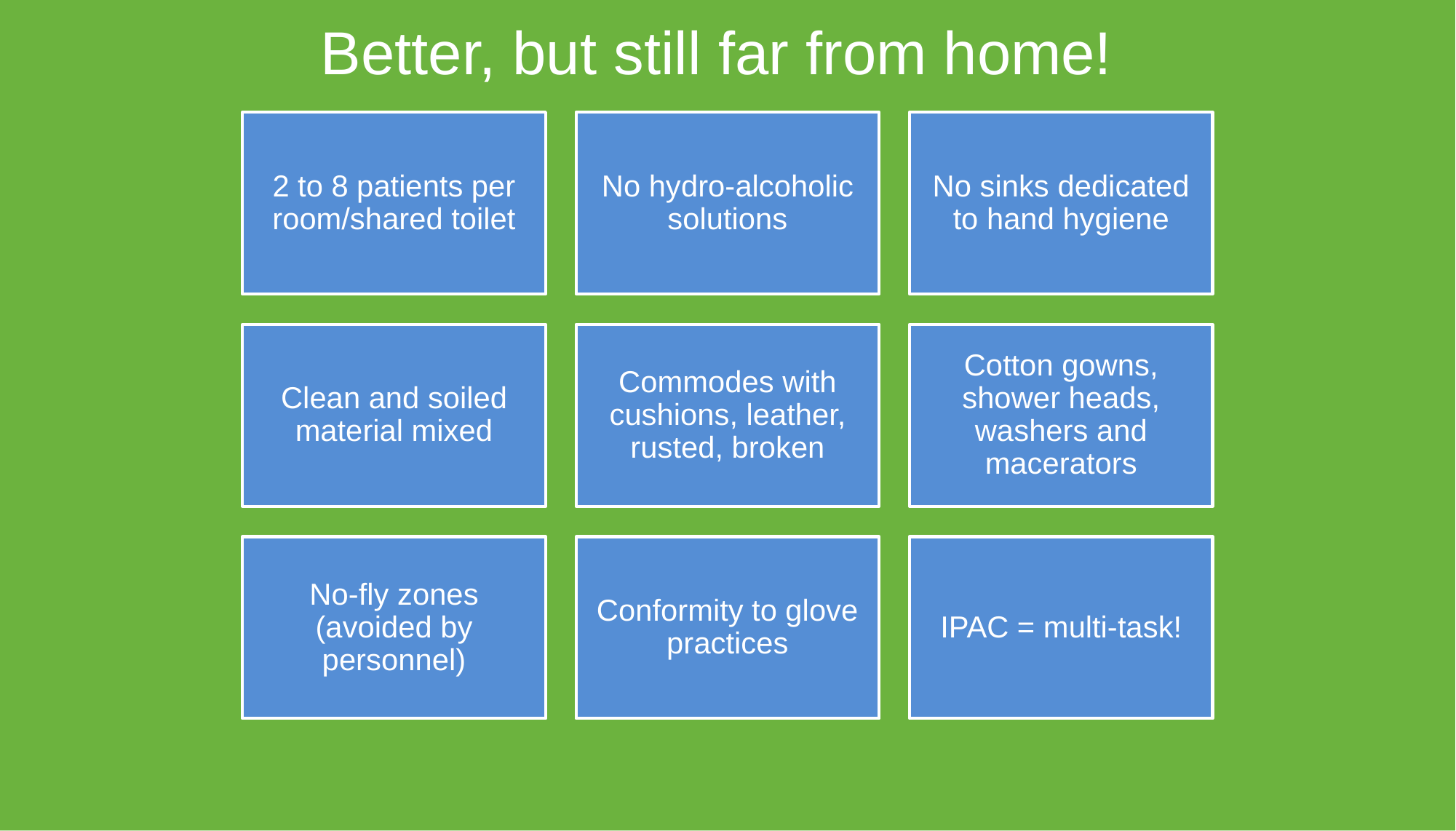

Better, but still far from home!
2 to 8 patients per room/shared toilet
No hydro-alcoholic solutions
No sinks dedicated to hand hygiene
Clean and soiled material mixed
Commodes with cushions, leather, rusted, broken
Cotton gowns, shower heads, washers and macerators
No-fly zones (avoided by personnel)
Conformity to glove practices
IPAC = multi-task!